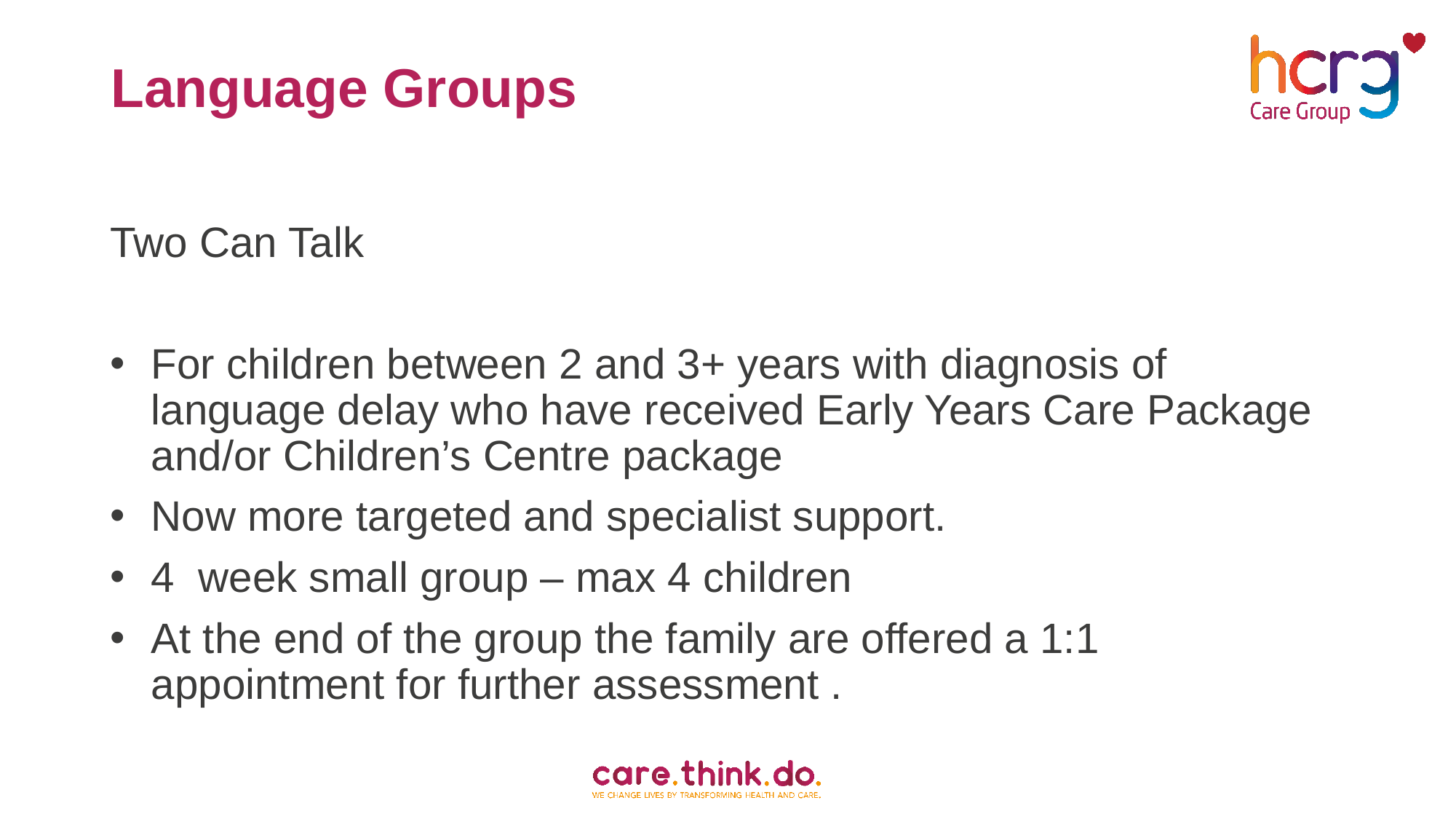

# Language Groups
Two Can Talk

For children between 2 and 3+ years with diagnosis of language delay who have received Early Years Care Package and/or Children’s Centre package
Now more targeted and specialist support.
4  week small group – max 4 children
At the end of the group the family are offered a 1:1 appointment for further assessment .